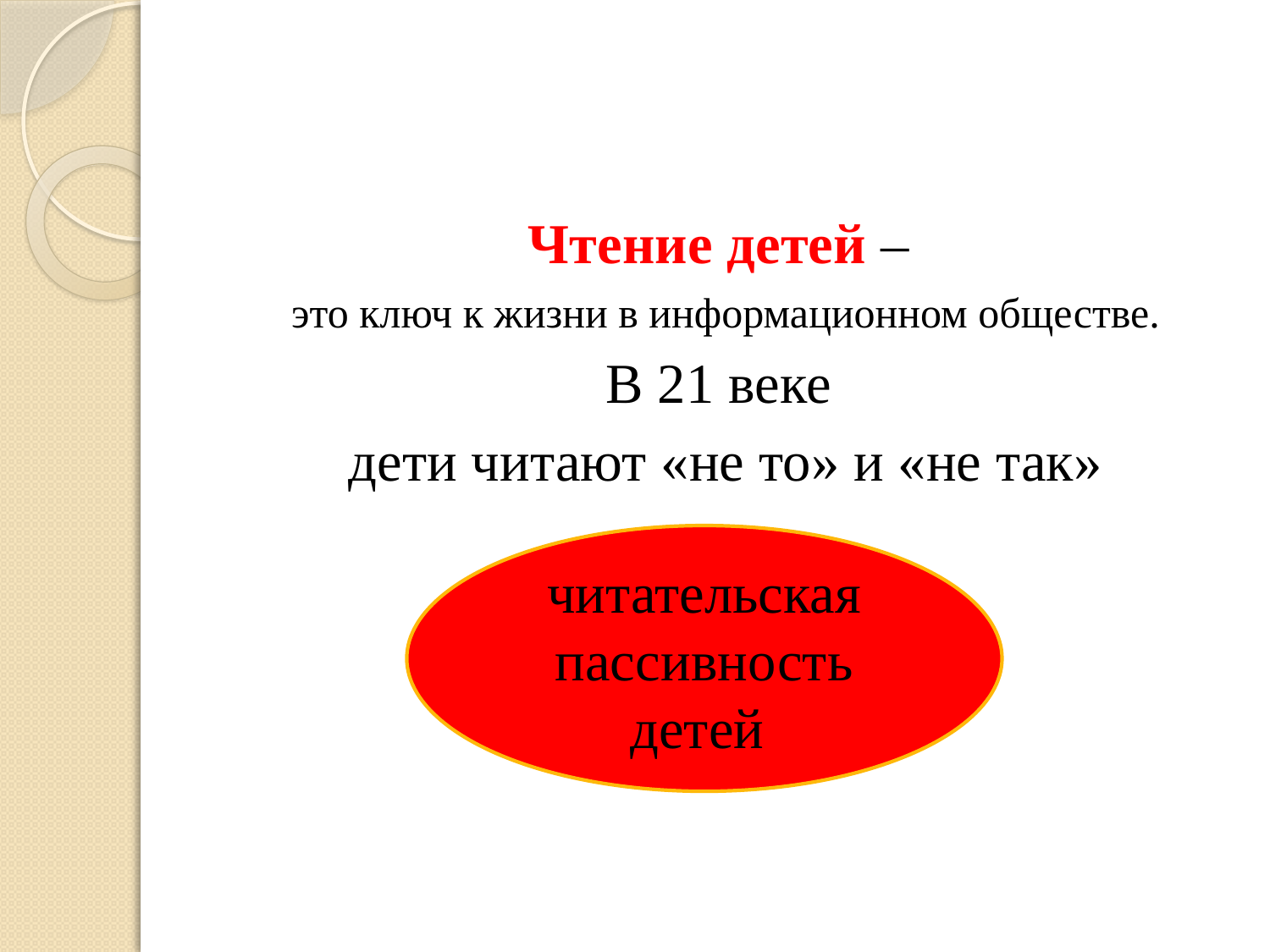

#
Чтение детей –
это ключ к жизни в информационном обществе.
В 21 веке
дети читают «не то» и «не так»

читательская
 пассивность
детей